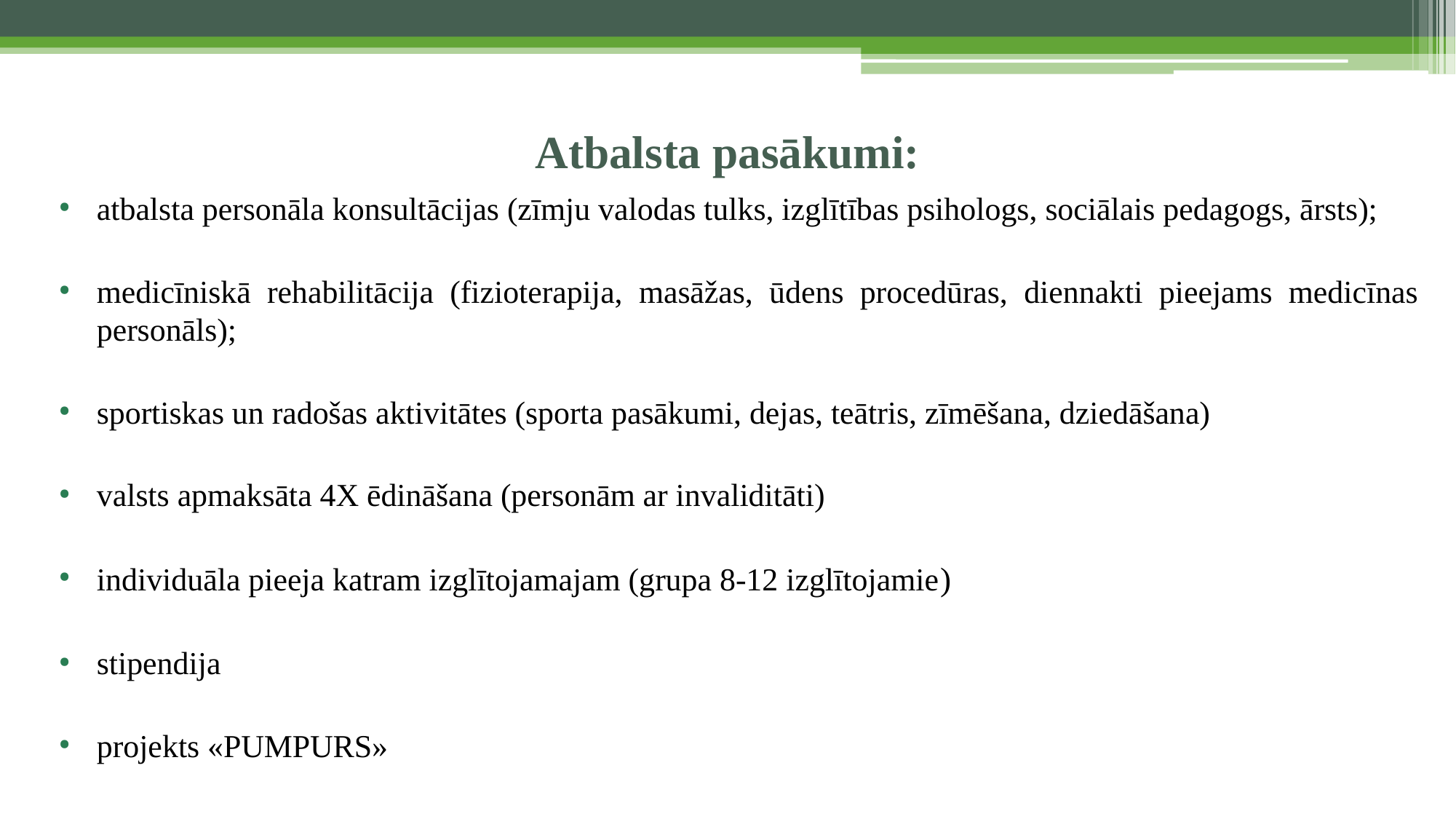

# Atbalsta pasākumi:
atbalsta personāla konsultācijas (zīmju valodas tulks, izglītības psihologs, sociālais pedagogs, ārsts);

medicīniskā rehabilitācija (fizioterapija, masāžas, ūdens procedūras, diennakti pieejams medicīnas personāls);

sportiskas un radošas aktivitātes (sporta pasākumi, dejas, teātris, zīmēšana, dziedāšana)

valsts apmaksāta 4X ēdināšana (personām ar invaliditāti)

individuāla pieeja katram izglītojamajam (grupa 8-12 izglītojamie)

stipendija

projekts «PUMPURS»